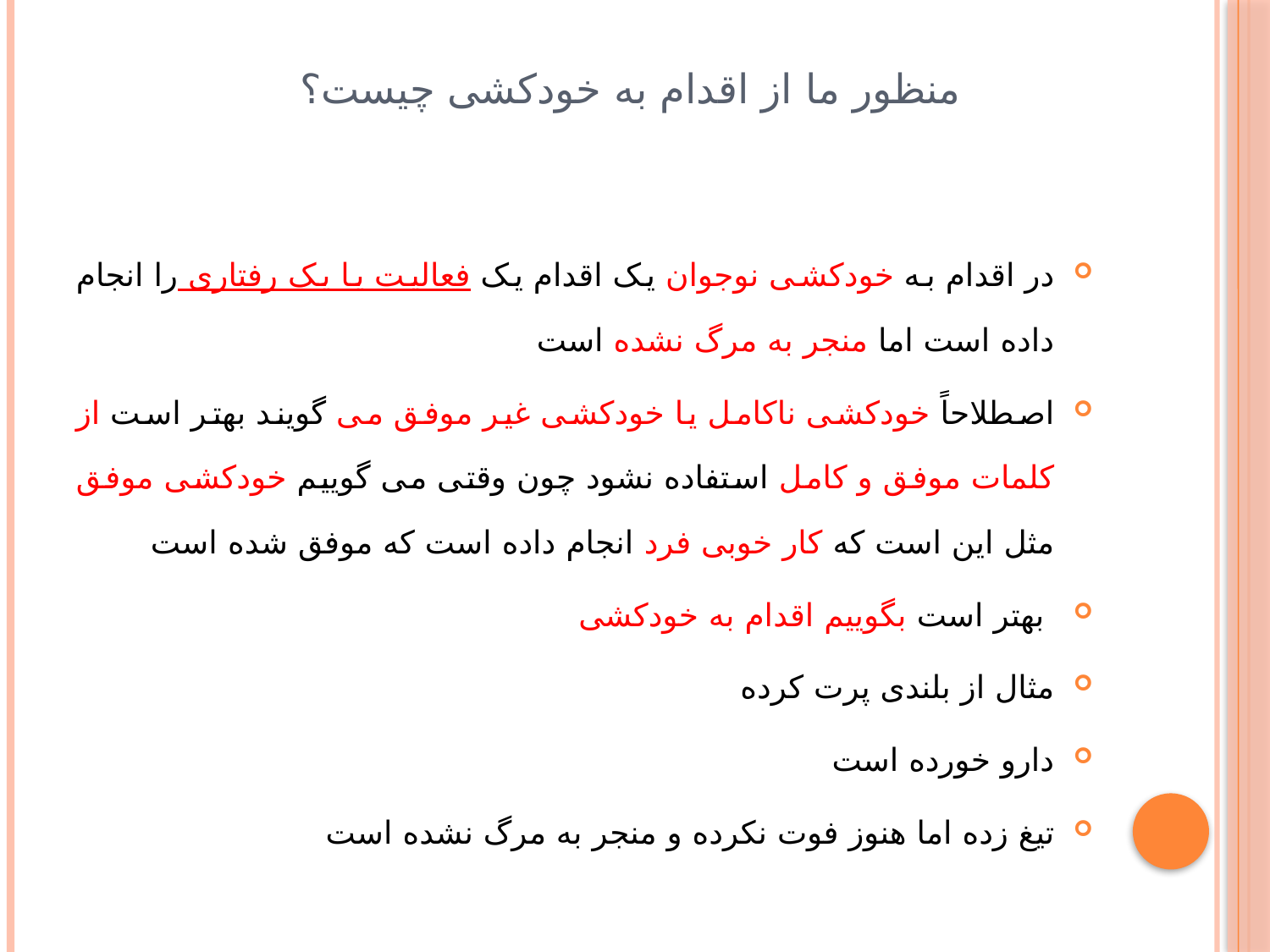

# منظور ما از اقدام به خودکشی چیست؟
در اقدام به خودکشی نوجوان یک اقدام یک فعالیت یا یک رفتاری را انجام داده است اما منجر به مرگ نشده است
اصطلاحاً خودکشی ناکامل یا خودکشی غیر موفق می گویند بهتر است از کلمات موفق و کامل استفاده نشود چون وقتی می گوییم خودکشی موفق مثل این است که کار خوبی فرد انجام داده است که موفق شده است
 بهتر است بگوییم اقدام به خودکشی
مثال از بلندی پرت کرده
دارو خورده است
تیغ زده اما هنوز فوت نکرده و منجر به مرگ نشده است